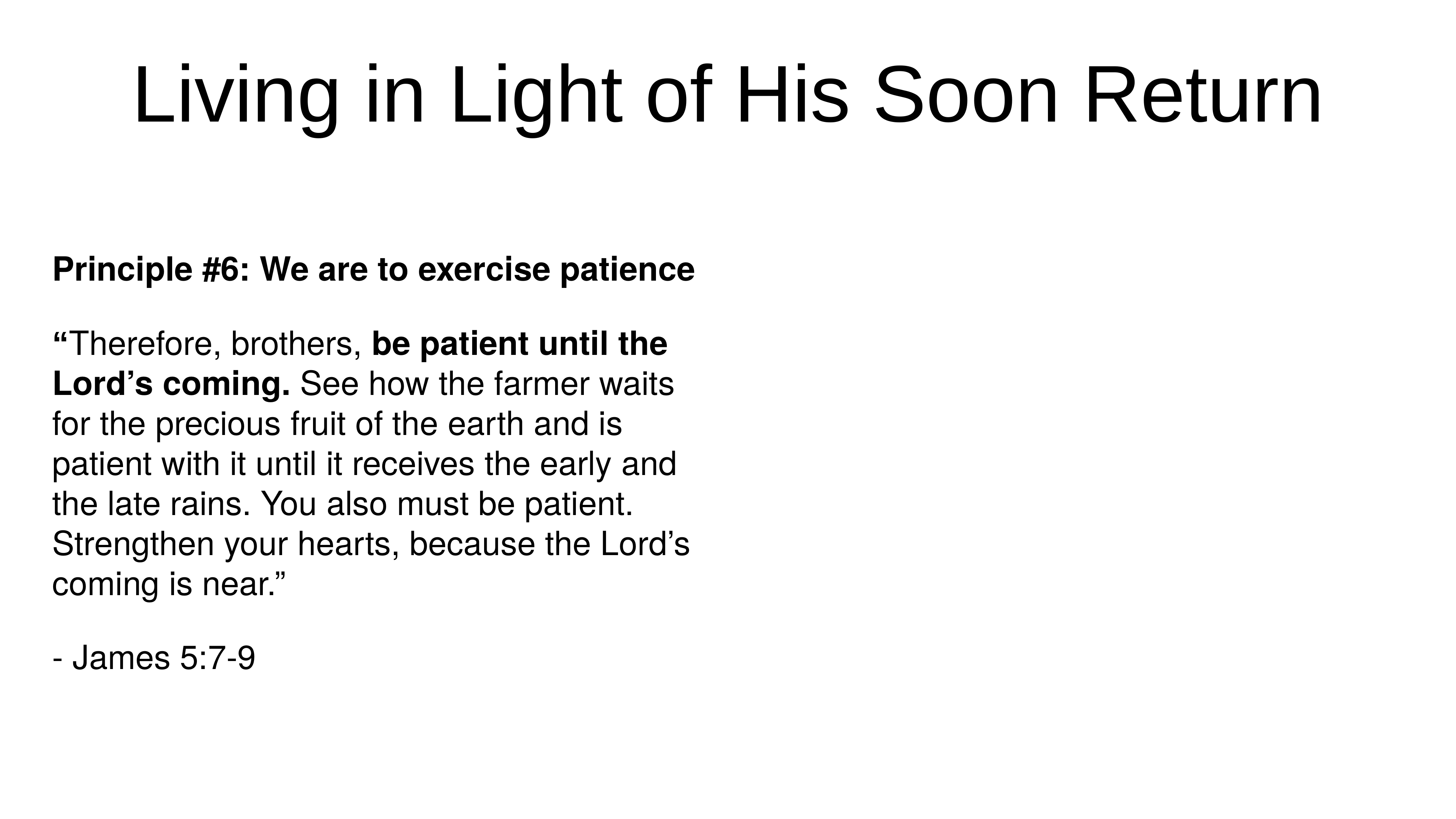

# Living in Light of His Soon Return
Principle #6: We are to exercise patience
“Therefore, brothers, be patient until the Lord’s coming. See how the farmer waits for the precious fruit of the earth and is patient with it until it receives the early and the late rains. You also must be patient. Strengthen your hearts, because the Lord’s coming is near.”
- James 5:7-9